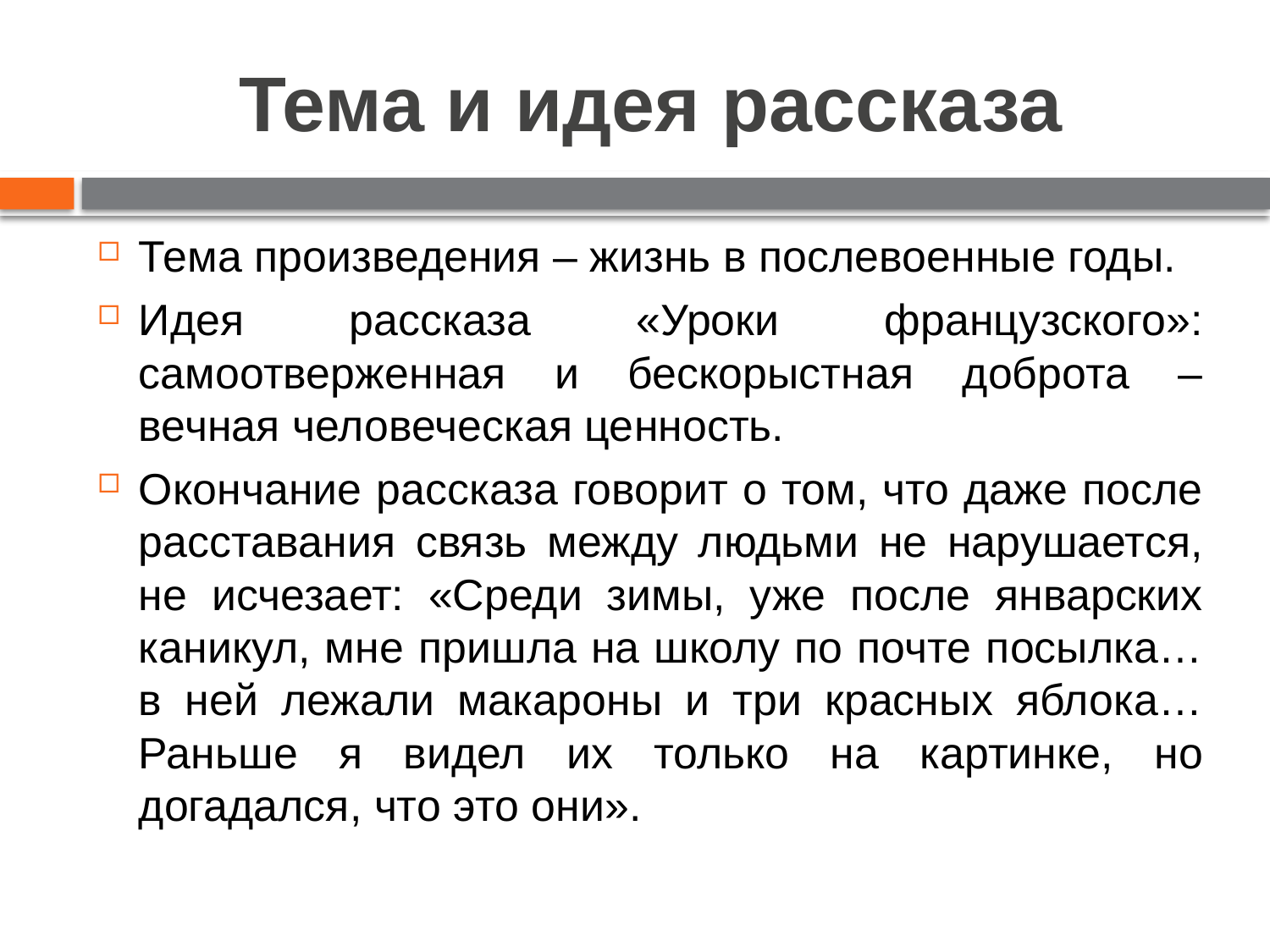

# Тема и идея рассказа
Тема произведения – жизнь в послевоенные годы.
Идея рассказа «Уроки французского»: самоотверженная и бескорыстная доброта – вечная человеческая ценность.
Окончание рассказа говорит о том, что даже после расставания связь между людьми не нарушается, не исчезает: «Среди зимы, уже после январских каникул, мне пришла на школу по почте посылка…в ней лежали макароны и три красных яблока…Раньше я видел их только на картинке, но догадался, что это они».